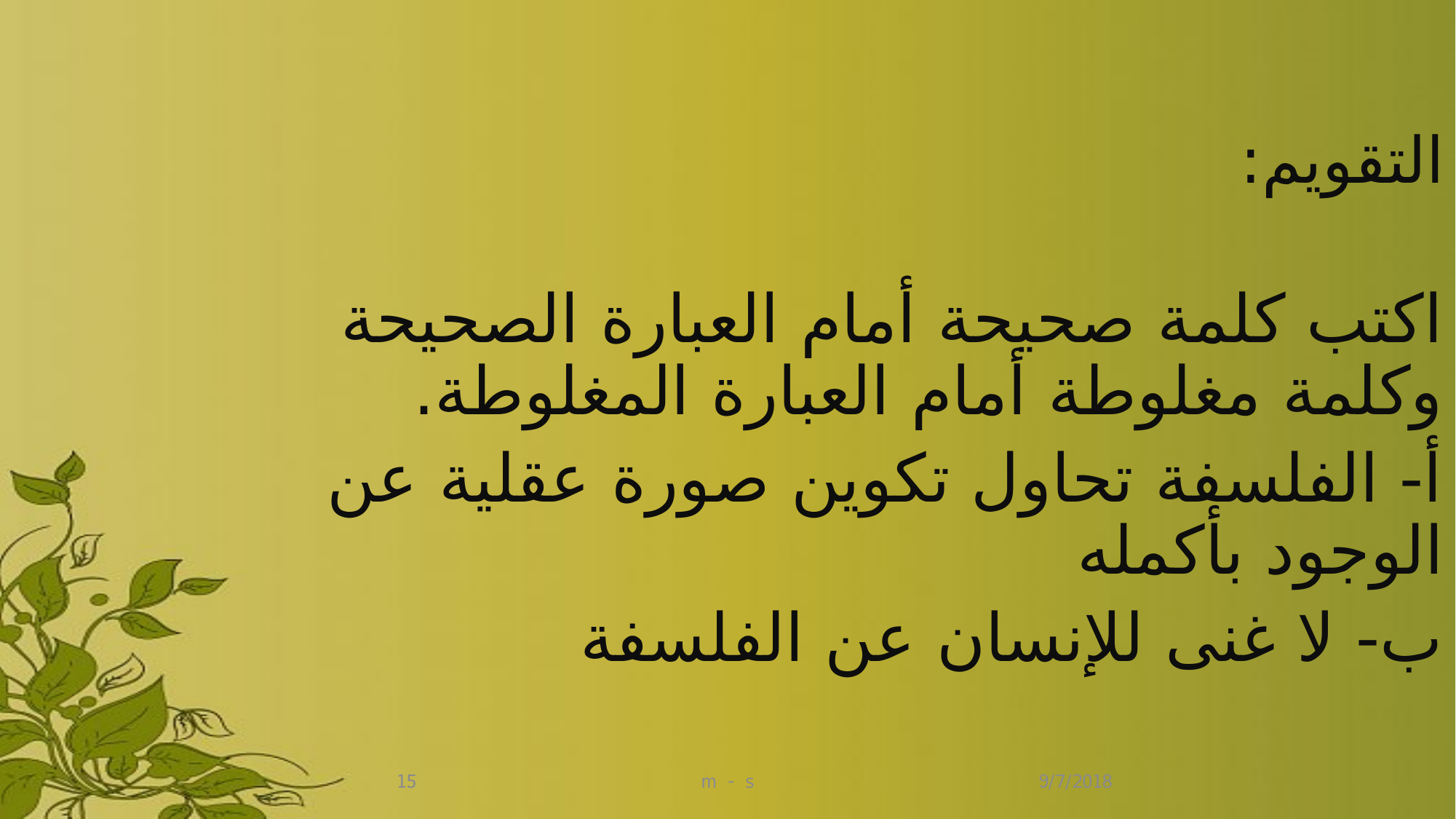

# التقويم:
اكتب كلمة صحيحة أمام العبارة الصحيحة وكلمة مغلوطة أمام العبارة المغلوطة.
أ- الفلسفة تحاول تكوين صورة عقلية عن الوجود بأكمله
ب- لا غنى للإنسان عن الفلسفة
15
m  -  s
9/7/2018